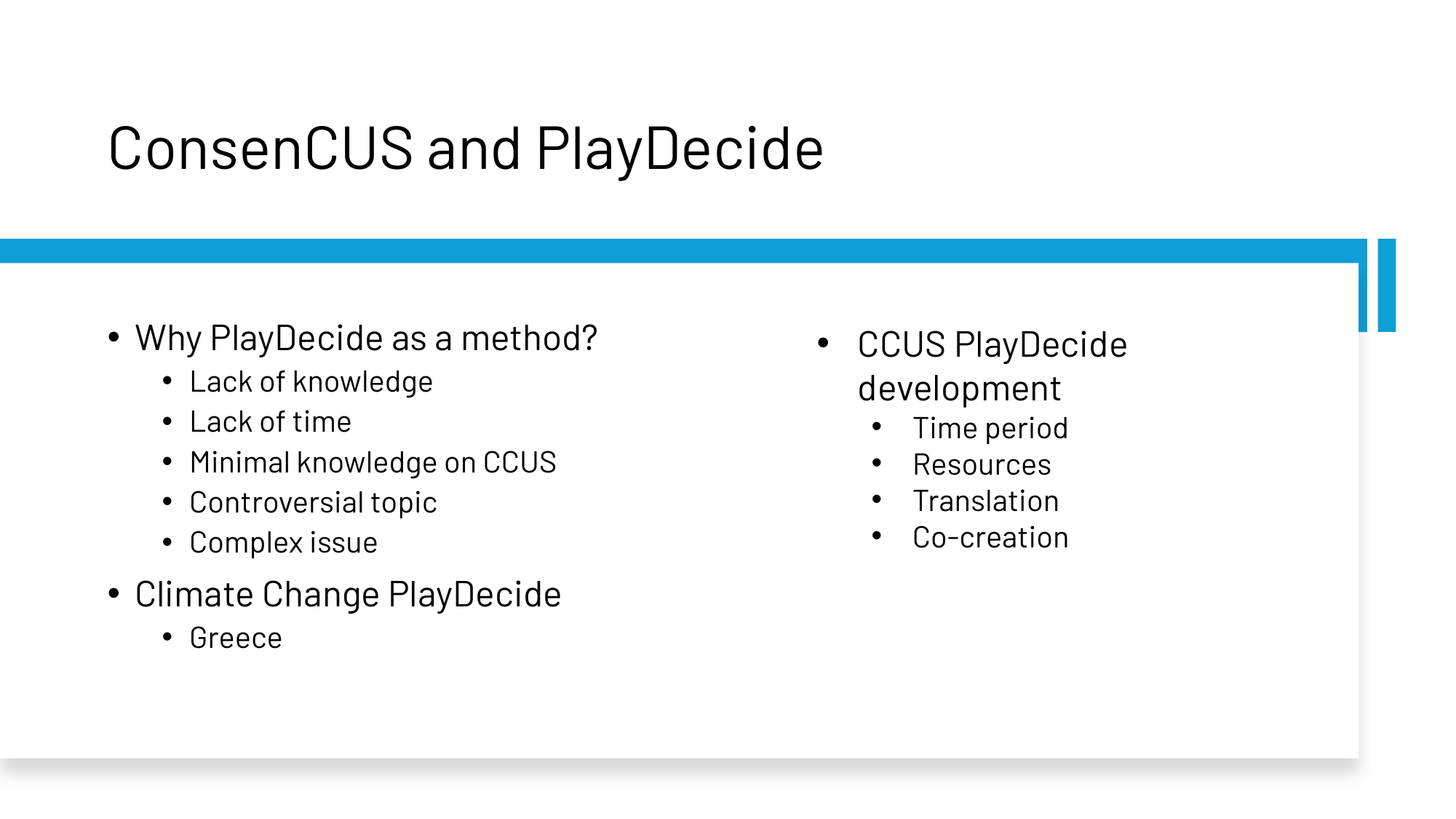

# ConsenCUS and PlayDecide

Why PlayDecide as a method?
Lack of knowledge
Lack of time
Minimal knowledge on CCUS
Controversial topic
Complex issue
Climate Change PlayDecide
Greece

CCUS PlayDecide development
Time period
Resources
Translation
Co-creation